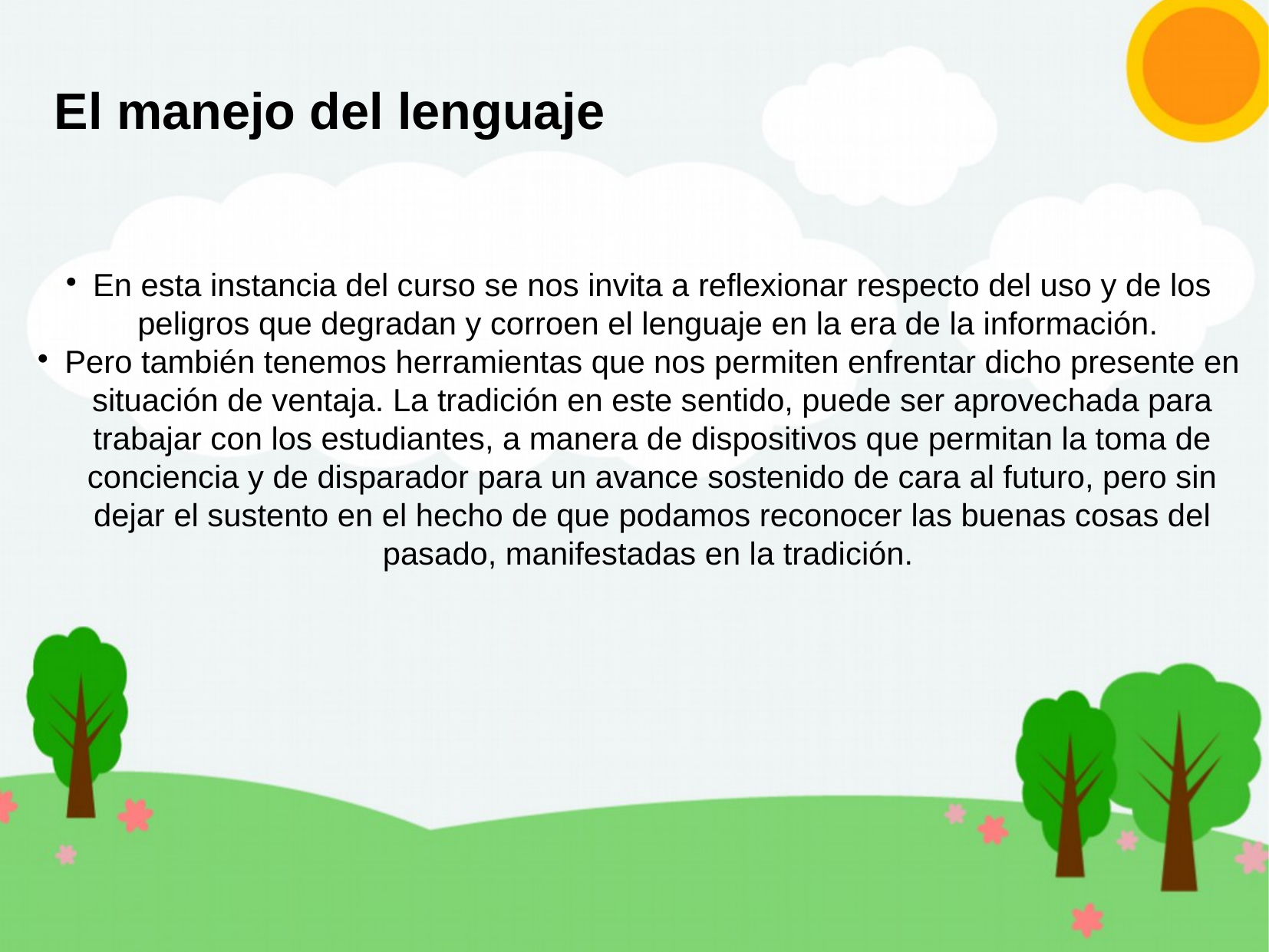

El manejo del lenguaje
En esta instancia del curso se nos invita a reflexionar respecto del uso y de los peligros que degradan y corroen el lenguaje en la era de la información.
Pero también tenemos herramientas que nos permiten enfrentar dicho presente en situación de ventaja. La tradición en este sentido, puede ser aprovechada para trabajar con los estudiantes, a manera de dispositivos que permitan la toma de conciencia y de disparador para un avance sostenido de cara al futuro, pero sin dejar el sustento en el hecho de que podamos reconocer las buenas cosas del pasado, manifestadas en la tradición.